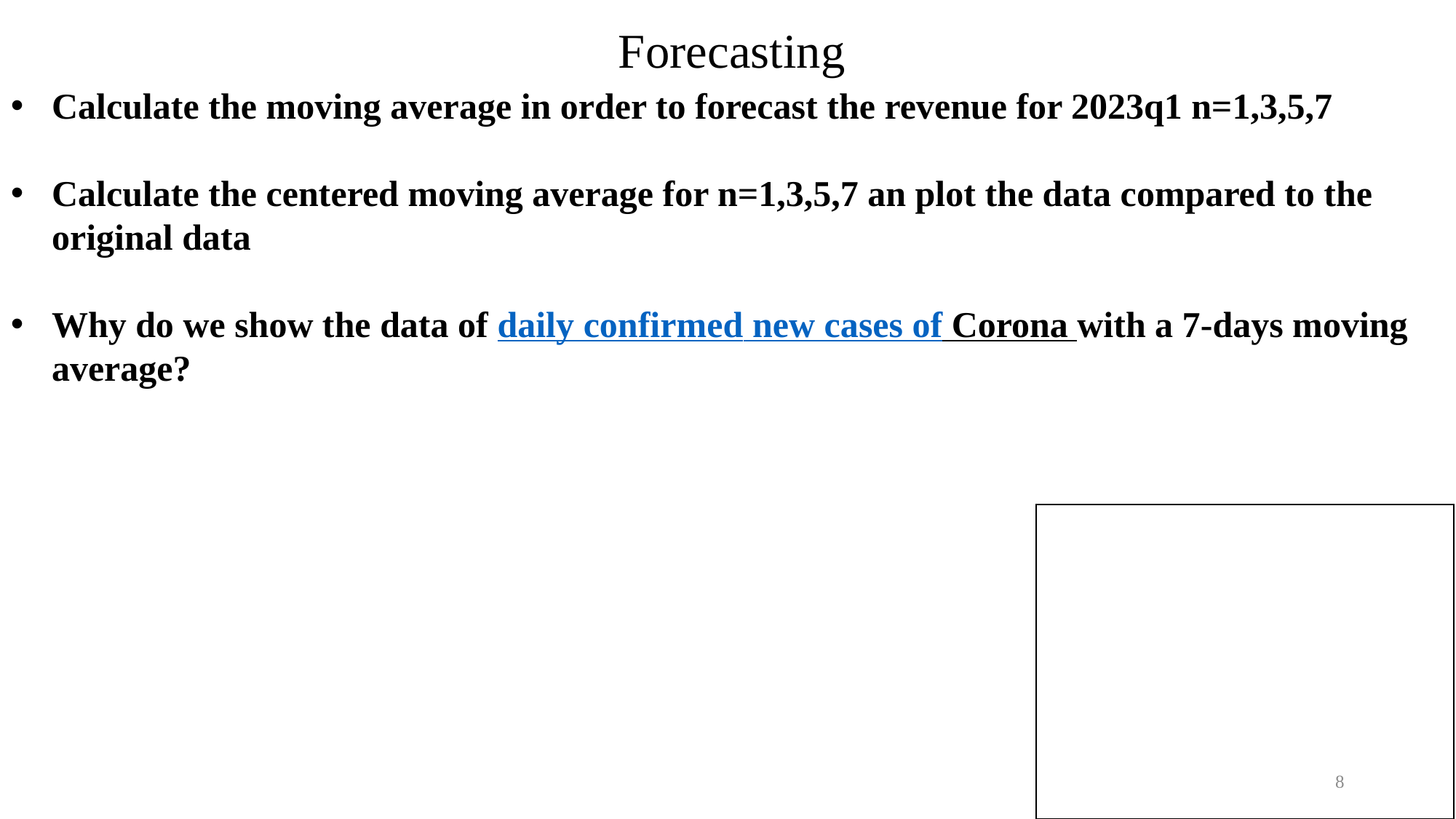

Forecasting
Calculate the moving average in order to forecast the revenue for 2023q1 n=1,3,5,7

Calculate the centered moving average for n=1,3,5,7 an plot the data compared to the original data

Why do we show the data of daily confirmed new cases of Corona with a 7-days moving average?

c
8